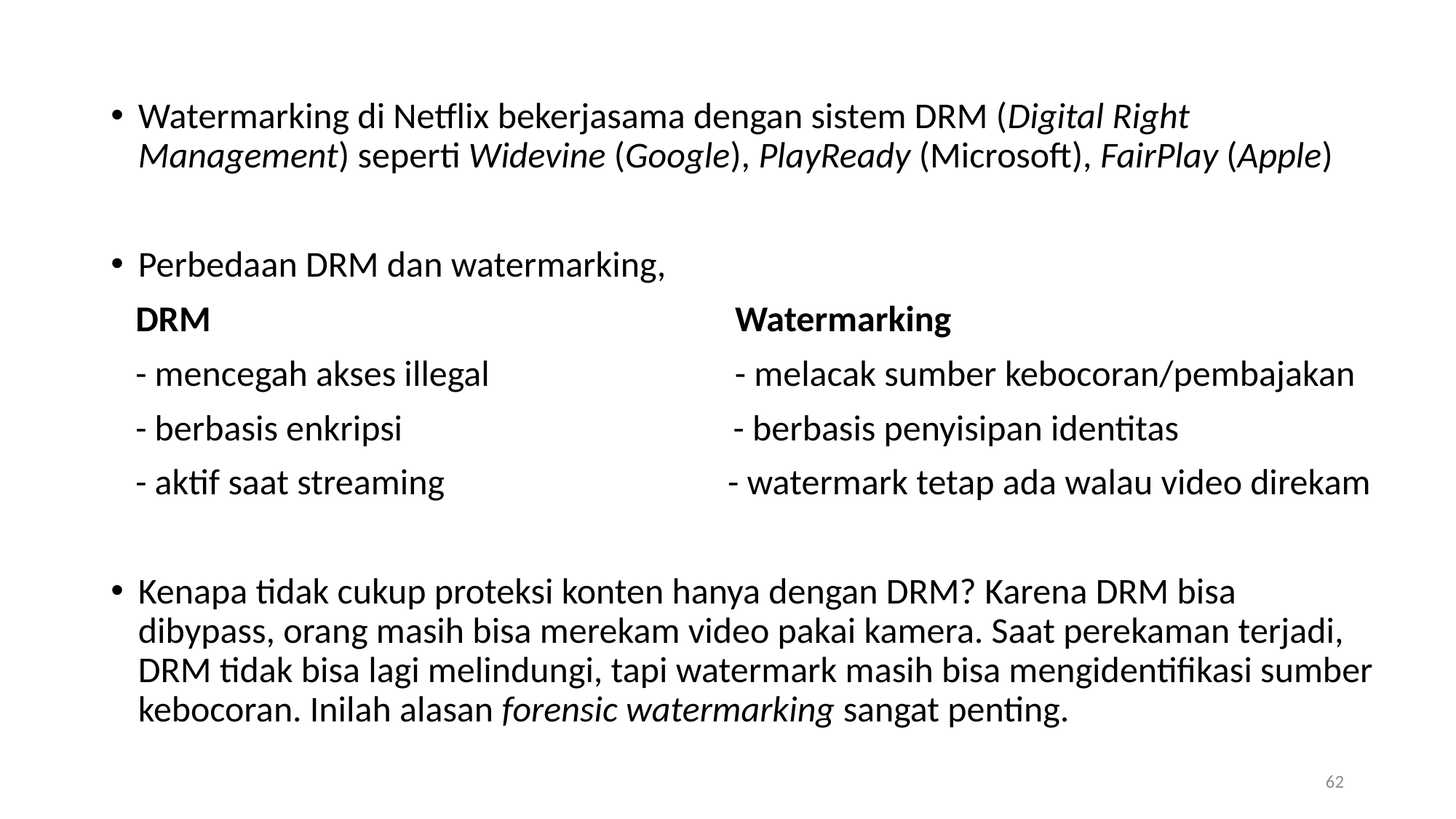

Watermarking di Netflix bekerjasama dengan sistem DRM (Digital Right Management) seperti Widevine (Google), PlayReady (Microsoft), FairPlay (Apple)

Perbedaan DRM dan watermarking,
   DRM                                                                Watermarking
   - mencegah akses illegal                              - melacak sumber kebocoran/pembajakan
   - berbasis enkripsi	                                    - berbasis penyisipan identitas
   - aktif saat streaming	                      - watermark tetap ada walau video direkam

Kenapa tidak cukup proteksi konten hanya dengan DRM? Karena DRM bisa dibypass, orang masih bisa merekam video pakai kamera. Saat perekaman terjadi, DRM tidak bisa lagi melindungi, tapi watermark masih bisa mengidentifikasi sumber kebocoran. Inilah alasan forensic watermarking sangat penting.

62